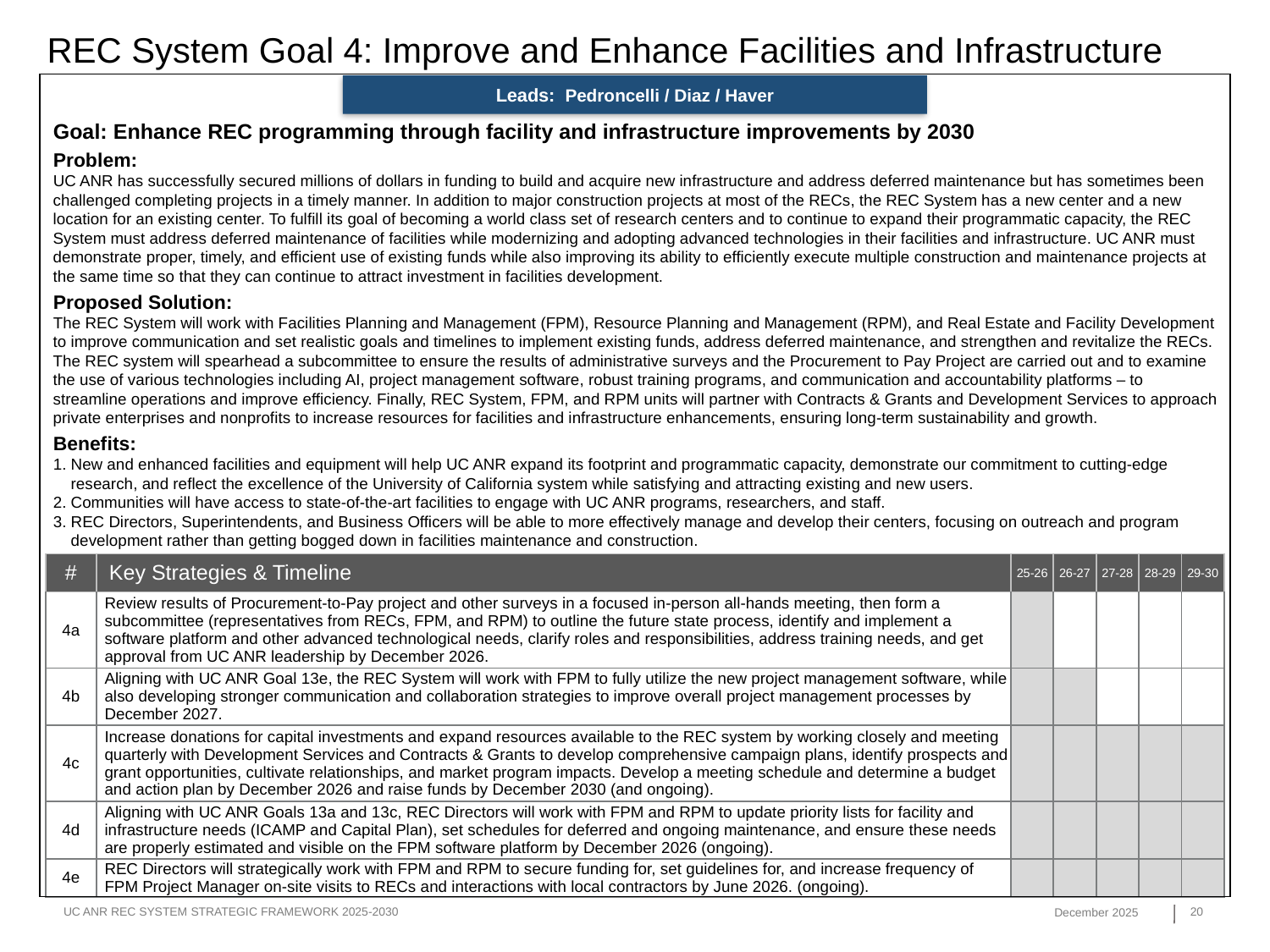

REC System Goal 4: Improve and Enhance Facilities and Infrastructure

Leads:  Pedroncelli / Diaz / Haver
Goal: Enhance REC programming through facility and infrastructure improvements by 2030

Problem:
UC ANR has successfully secured millions of dollars in funding to build and acquire new infrastructure and address deferred maintenance but has sometimes been challenged completing projects in a timely manner. In addition to major construction projects at most of the RECs, the REC System has a new center and a new location for an existing center. To fulfill its goal of becoming a world class set of research centers and to continue to expand their programmatic capacity, the REC System must address deferred maintenance of facilities while modernizing and adopting advanced technologies in their facilities and infrastructure. UC ANR must demonstrate proper, timely, and efficient use of existing funds while also improving its ability to efficiently execute multiple construction and maintenance projects at the same time so that they can continue to attract investment in facilities development.

Proposed Solution:
The REC System will work with Facilities Planning and Management (FPM), Resource Planning and Management (RPM), and Real Estate and Facility Development to improve communication and set realistic goals and timelines to implement existing funds, address deferred maintenance, and strengthen and revitalize the RECs. The REC system will spearhead a subcommittee to ensure the results of administrative surveys and the Procurement to Pay Project are carried out and to examine the use of various technologies including AI, project management software, robust training programs, and communication and accountability platforms – to streamline operations and improve efficiency. Finally, REC System, FPM, and RPM units will partner with Contracts & Grants and Development Services to approach private enterprises and nonprofits to increase resources for facilities and infrastructure enhancements, ensuring long-term sustainability and growth.

Benefits:
New and enhanced facilities and equipment will help UC ANR expand its footprint and programmatic capacity, demonstrate our commitment to cutting-edge research, and reflect the excellence of the University of California system while satisfying and attracting existing and new users.
Communities will have access to state-of-the-art facilities to engage with UC ANR programs, researchers, and staff.
REC Directors, Superintendents, and Business Officers will be able to more effectively manage and develop their centers, focusing on outreach and program development rather than getting bogged down in facilities maintenance and construction.
| # | Key Strategies & Timeline | 25-26 | 26-27 | 27-28 | 28-29 | 29-30 |
| --- | --- | --- | --- | --- | --- | --- |
| 4a | Review results of Procurement-to-Pay project and other surveys in a focused in-person all-hands meeting, then form a subcommittee (representatives from RECs, FPM, and RPM) to outline the future state process, identify and implement a software platform and other advanced technological needs, clarify roles and responsibilities, address training needs, and get approval from UC ANR leadership by December 2026. |  |  |  |  |  |
| 4b | Aligning with UC ANR Goal 13e, the REC System will work with FPM to fully utilize the new project management software, while also developing stronger communication and collaboration strategies to improve overall project management processes by December 2027. |  |  |  |  |  |
| 4c | Increase donations for capital investments and expand resources available to the REC system by working closely and meeting quarterly with Development Services and Contracts & Grants to develop comprehensive campaign plans, identify prospects and grant opportunities, cultivate relationships, and market program impacts. Develop a meeting schedule and determine a budget and action plan by December 2026 and raise funds by December 2030 (and ongoing). |  |  |  |  |  |
| 4d | Aligning with UC ANR Goals 13a and 13c, REC Directors will work with FPM and RPM to update priority lists for facility and infrastructure needs (ICAMP and Capital Plan), set schedules for deferred and ongoing maintenance, and ensure these needs are properly estimated and visible on the FPM software platform by December 2026 (ongoing). |  |  |  |  |  |
| 4e | REC Directors will strategically work with FPM and RPM to secure funding for, set guidelines for, and increase frequency of FPM Project Manager on-site visits to RECs and interactions with local contractors by June 2026. (ongoing). |  |  |  |  |  |